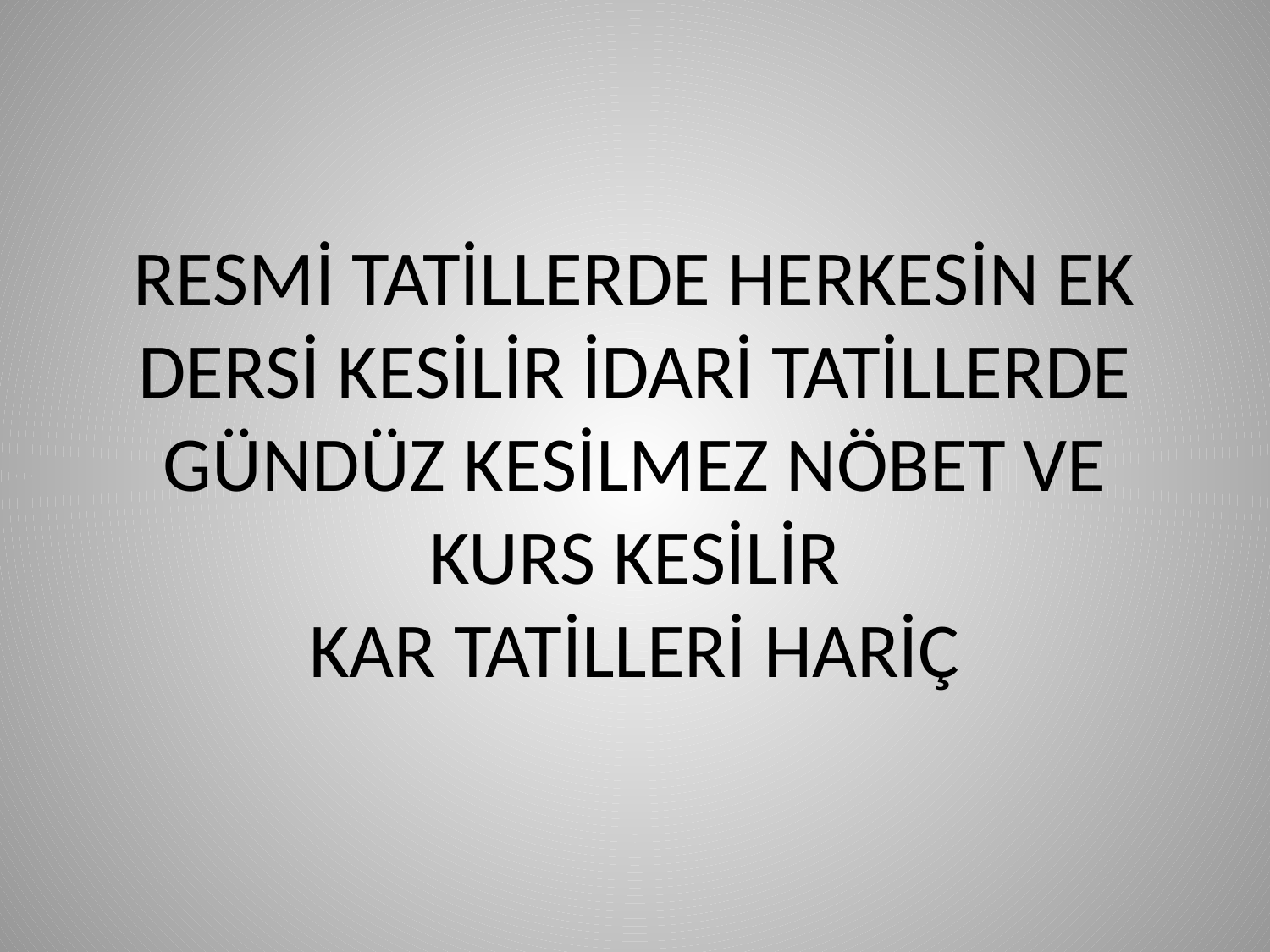

# RESMİ TATİLLERDE HERKESİN EK DERSİ KESİLİR İDARİ TATİLLERDE GÜNDÜZ KESİLMEZ NÖBET VE KURS KESİLİR KAR TATİLLERİ HARİÇ